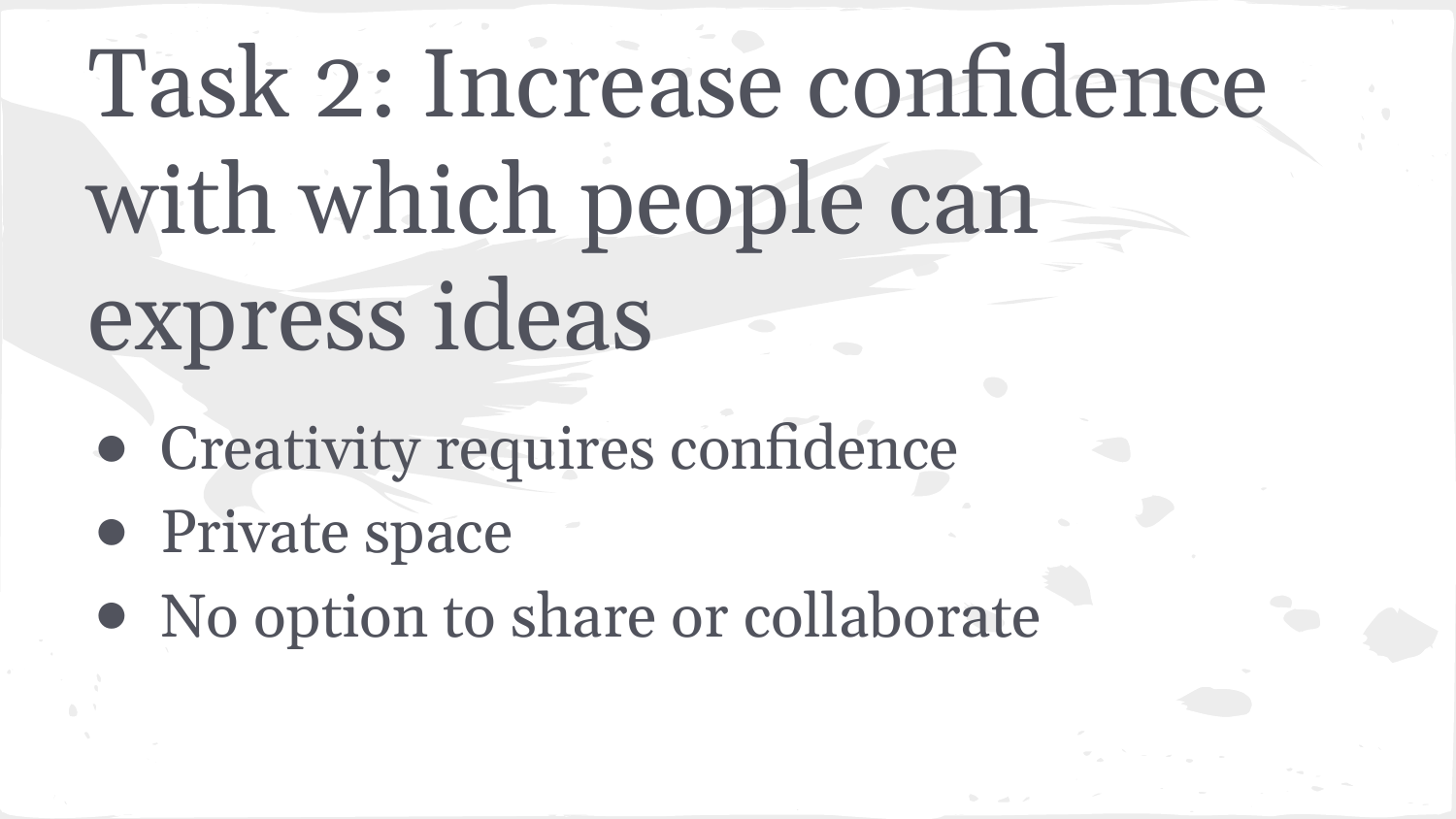

# Task 2: Increase confidence with which people can express ideas
Creativity requires confidence
Private space
No option to share or collaborate